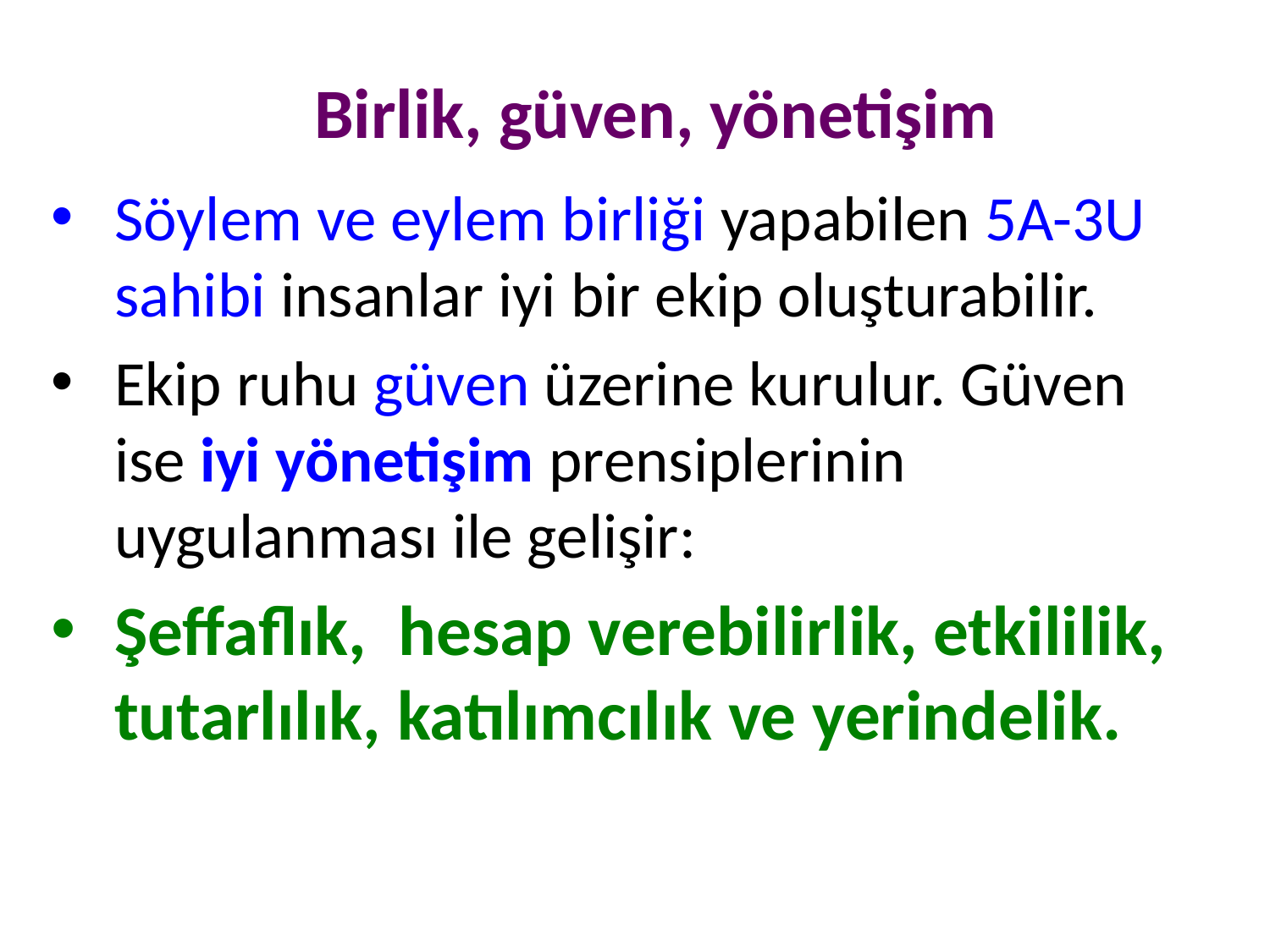

# Birlik, güven, yönetişim
Söylem ve eylem birliği yapabilen 5A-3U sahibi insanlar iyi bir ekip oluşturabilir.
Ekip ruhu güven üzerine kurulur. Güven ise iyi yönetişim prensiplerinin uygulanması ile gelişir:
Şeffaflık,  hesap verebilirlik, etkililik, tutarlılık, katılımcılık ve yerindelik.